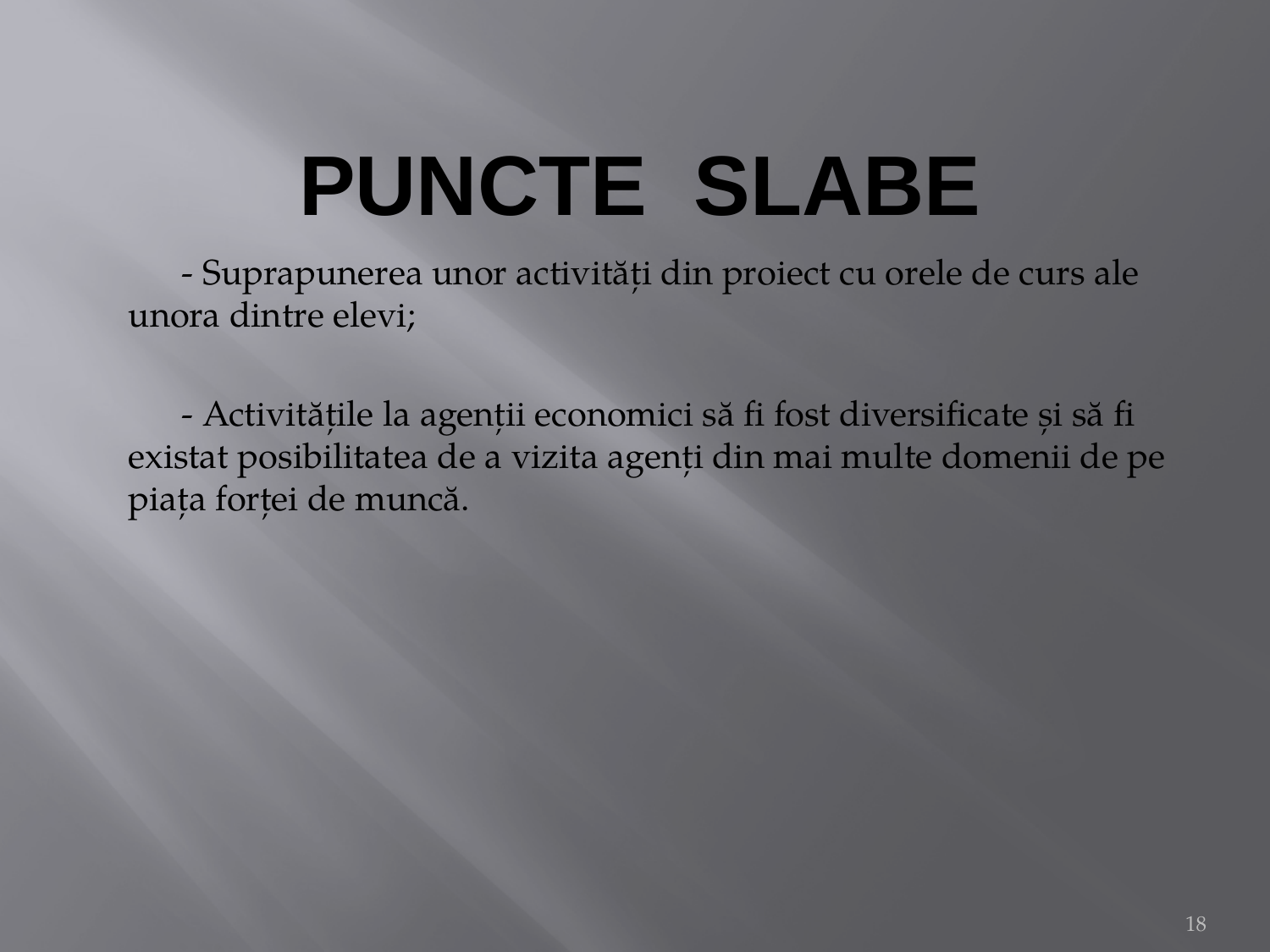

# PUNCTE  SLABE
      - Suprapunerea unor activităţi din proiect cu orele de curs ale unora dintre elevi;

      - Activităţile la agenţii economici să fi fost diversificate şi să fi existat posibilitatea de a vizita agenţi din mai multe domenii de pe piaţa forţei de muncă.
18